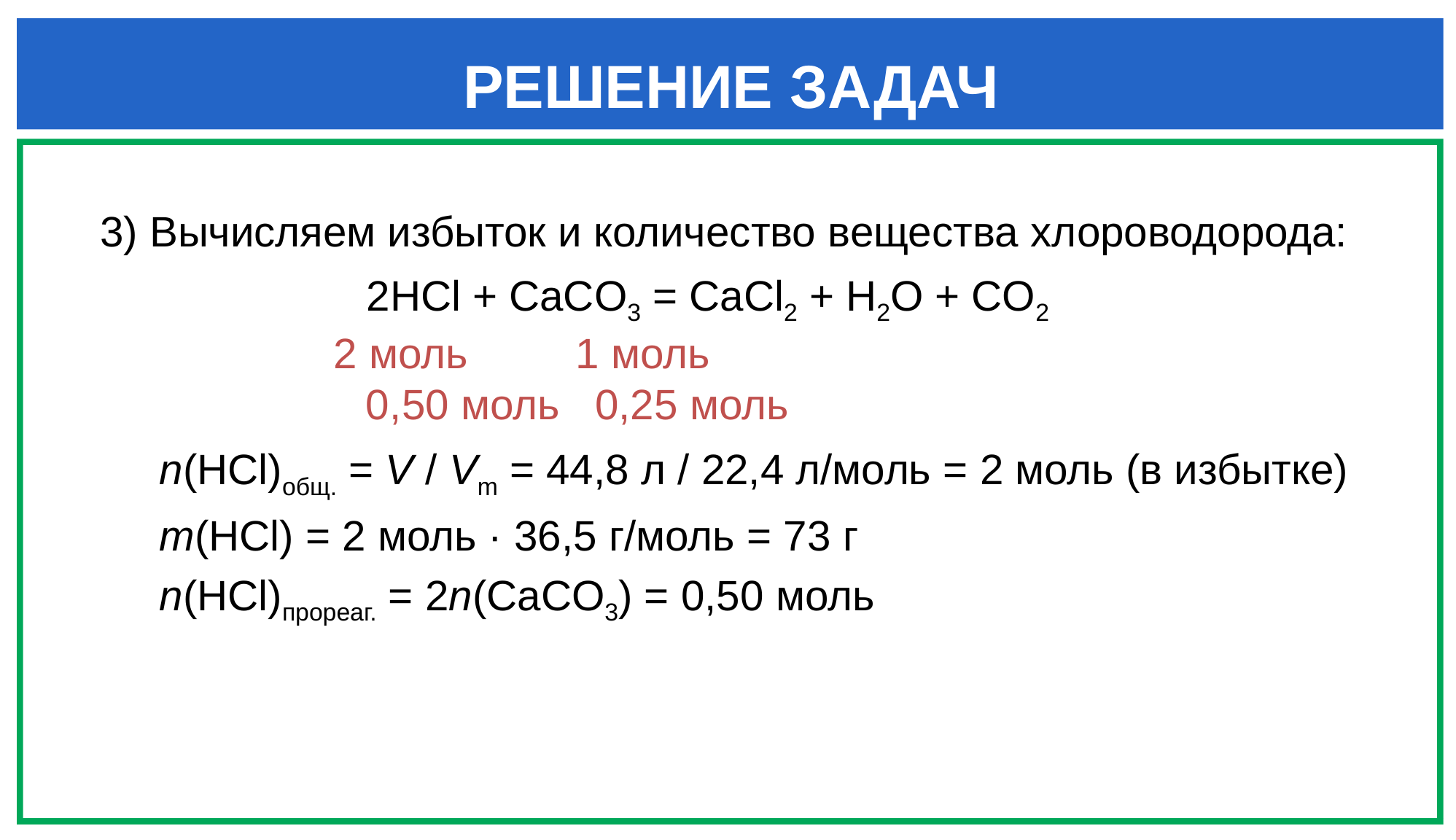

РЕШЕНИЕ ЗАДАЧ

3) Вычисляем избыток и количество вещества хлороводорода:

     n(HCl)общ. = V / Vm = 44,8 л / 22,4 л/моль = 2 моль (в избытке)
     m(HCl) = 2 моль · 36,5 г/моль = 73 г
     n(HCl)прореаг. = 2n(CaCO3) = 0,50 моль
2HCl + CaCO3 = CaCl2 + H2O + CO2
	 2 моль	   1 моль
             0,50 моль   0,25 моль